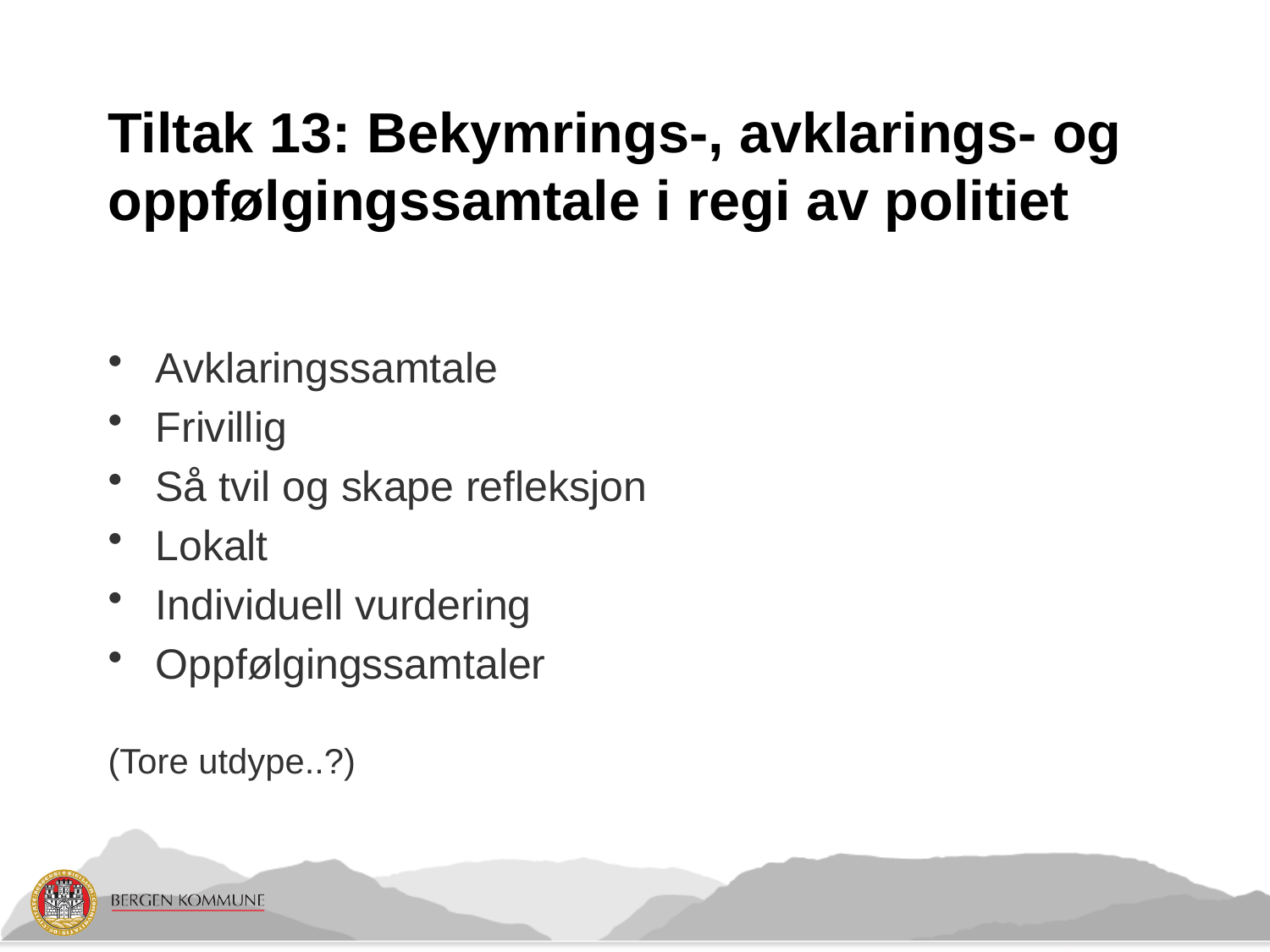

# Tiltak 13: Bekymrings-, avklarings- og oppfølgingssamtale i regi av politiet

Avklaringssamtale
Frivillig
Så tvil og skape refleksjon
Lokalt
Individuell vurdering
Oppfølgingssamtaler

(Tore utdype..?)